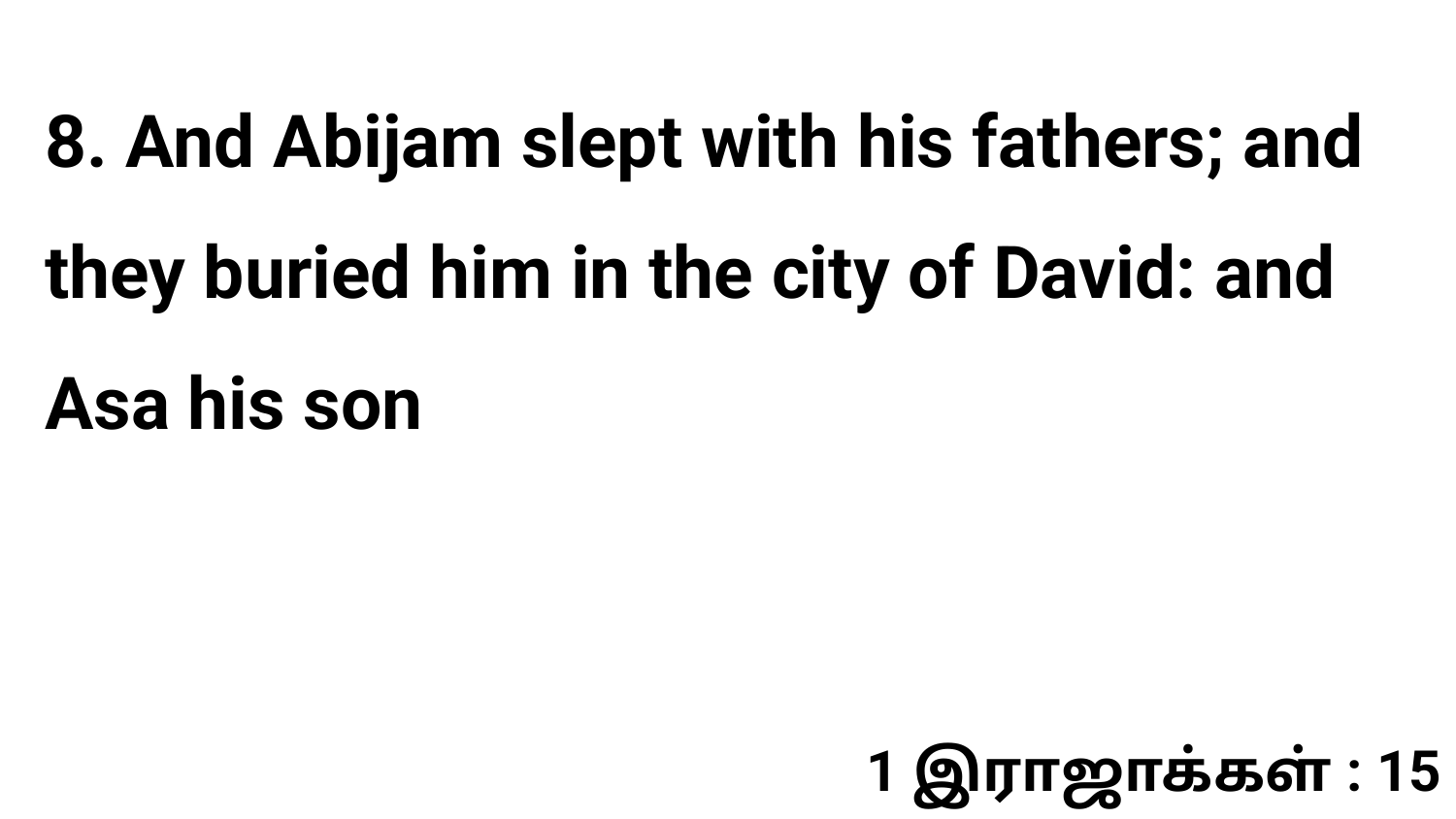

8. And Abijam slept with his fathers; and they buried him in the city of David: and Asa his son
1 இராஜாக்கள் : 15